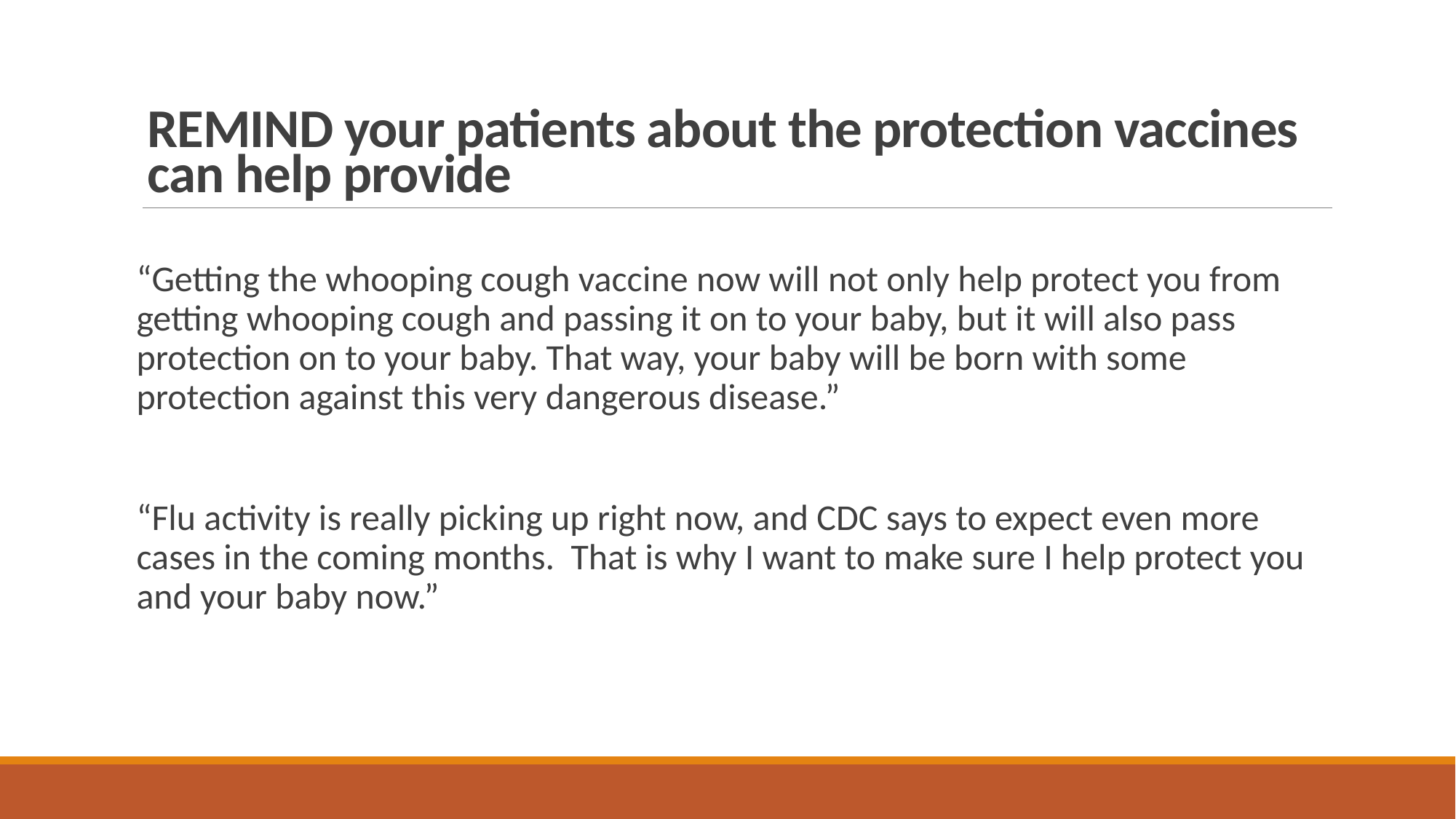

REMIND your patients about the protection vaccines can help provide
“Getting the whooping cough vaccine now will not only help protect you from getting whooping cough and passing it on to your baby, but it will also pass protection on to your baby. That way, your baby will be born with some protection against this very dangerous disease.”

“Flu activity is really picking up right now, and CDC says to expect even more cases in the coming months.  That is why I want to make sure I help protect you and your baby now.”